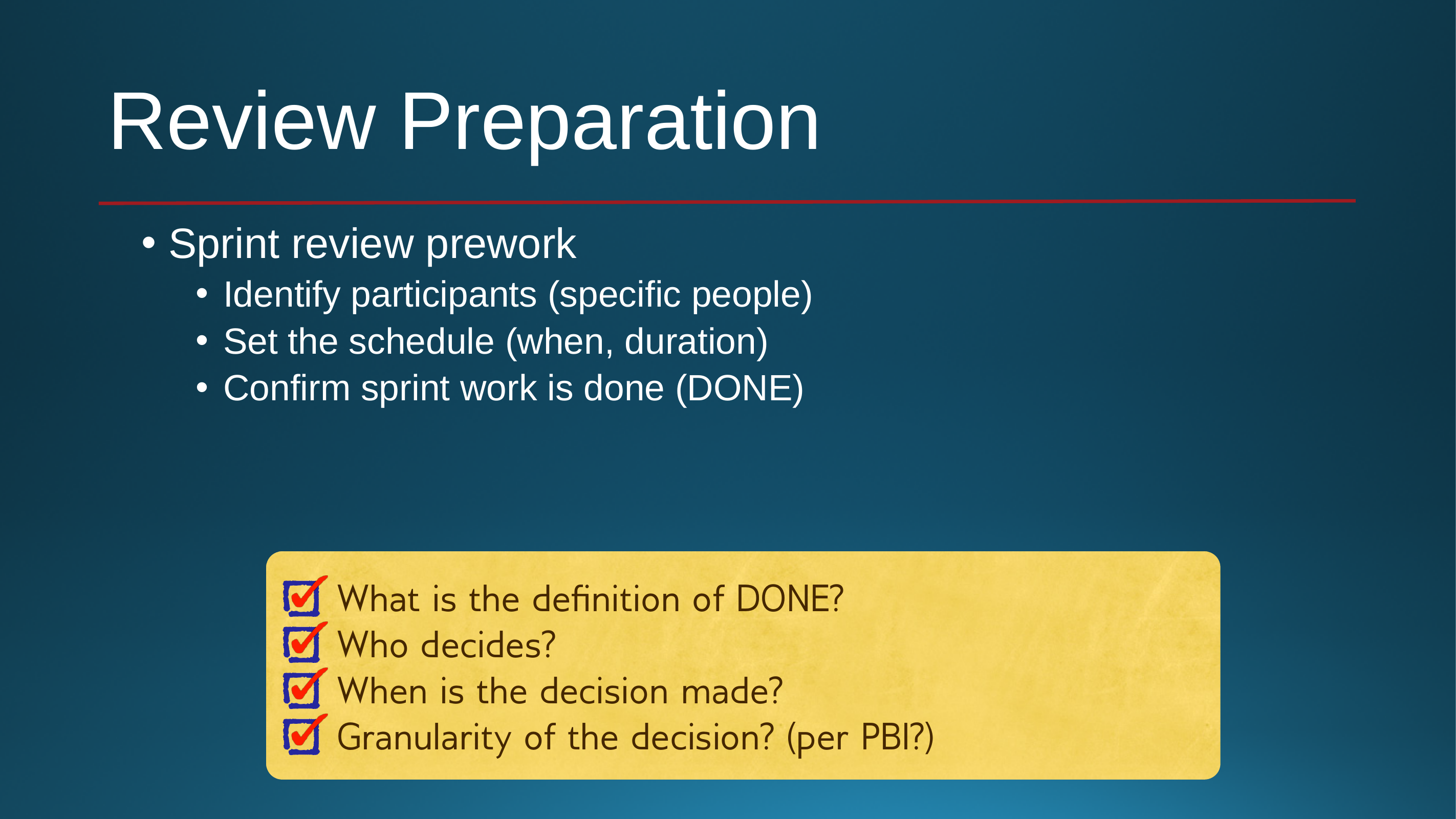

# Review Preparation
Sprint review prework
Identify participants (specific people)
Set the schedule (when, duration)
Confirm sprint work is done (DONE)
What is the definition of DONE?
Who decides?
When is the decision made?
Granularity of the decision? (per PBI?)